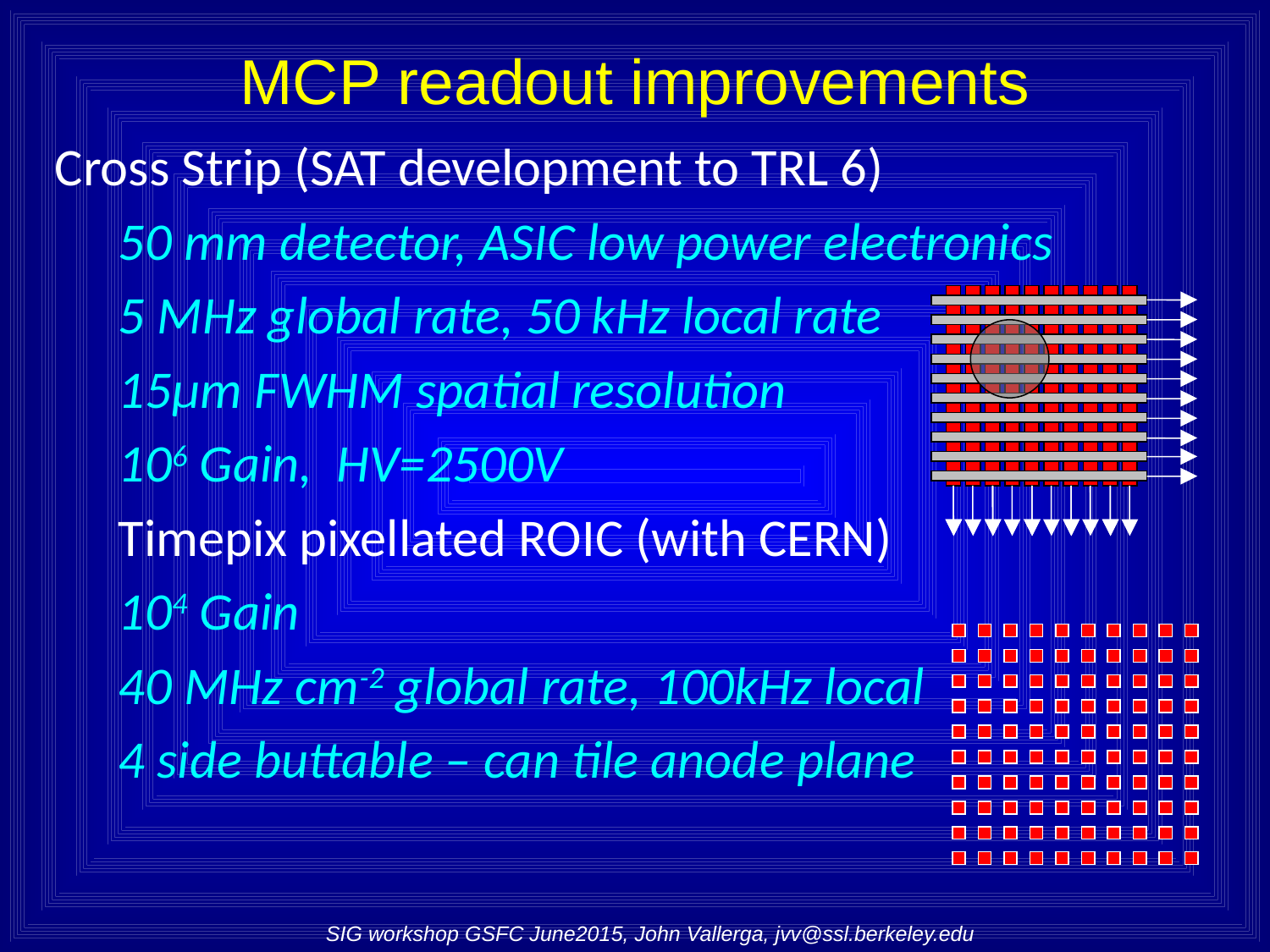

# MCP readout improvements
Cross Strip (SAT development to TRL 6)
50 mm detector, ASIC low power electronics
5 MHz global rate, 50 kHz local rate
15µm FWHM spatial resolution
106 Gain,  HV=2500V
Timepix pixellated ROIC (with CERN)
104 Gain
40 MHz cm-2 global rate, 100kHz local
4 side buttable – can tile anode plane